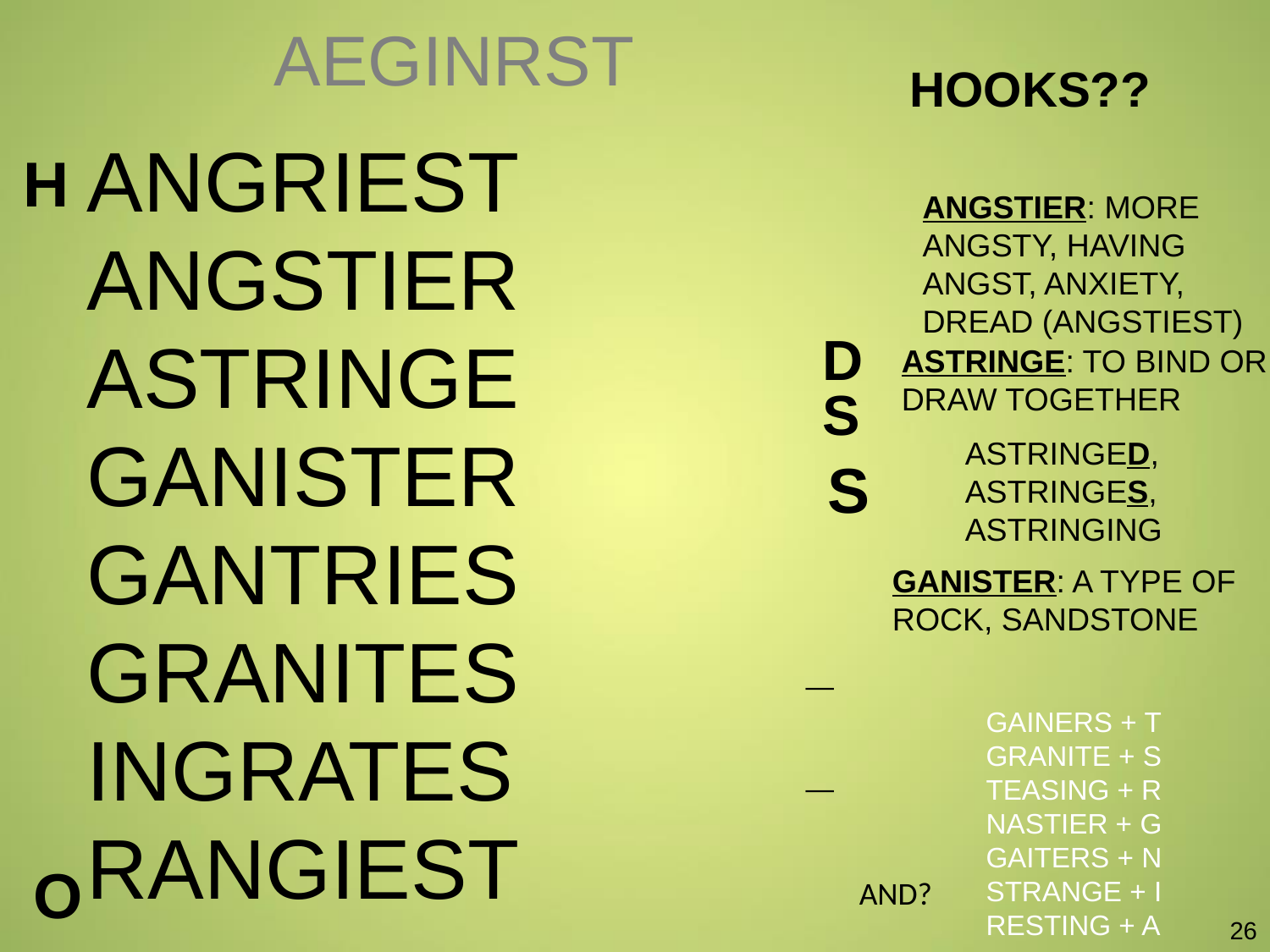

# AEGINRST
HOOKS??
H
ANGRIEST
ANGSTIER
ASTRINGE
GANISTER
GANTRIES
GRANITES
INGRATES
RANGIEST
ANGSTIER: MORE ANGSTY, HAVING ANGST, ANXIETY, DREAD (ANGSTIEST)
D
ASTRINGE: TO BIND OR DRAW TOGETHER
S
ASTRINGED, ASTRINGES, ASTRINGING

S
GANISTER: A TYPE OF ROCK, SANDSTONE
_
GAINERS + T GRANITE + S TEASING + R NASTIER + G GAITERS + N STRANGE + I RESTING + A
_
O
AND?
26